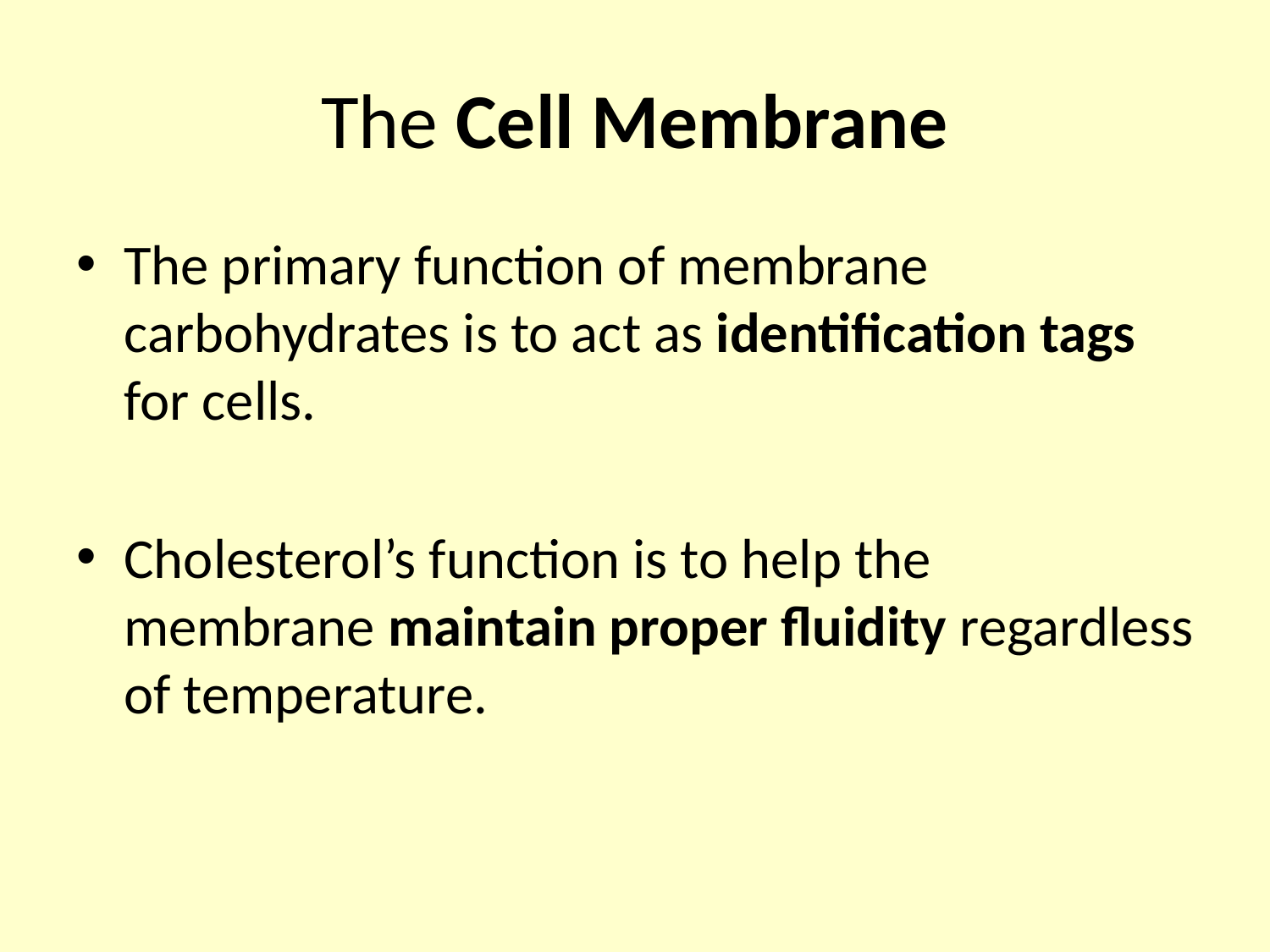

# The Cell Membrane
The primary function of membrane carbohydrates is to act as identification tags for cells.

Cholesterol’s function is to help the membrane maintain proper fluidity regardless of temperature.